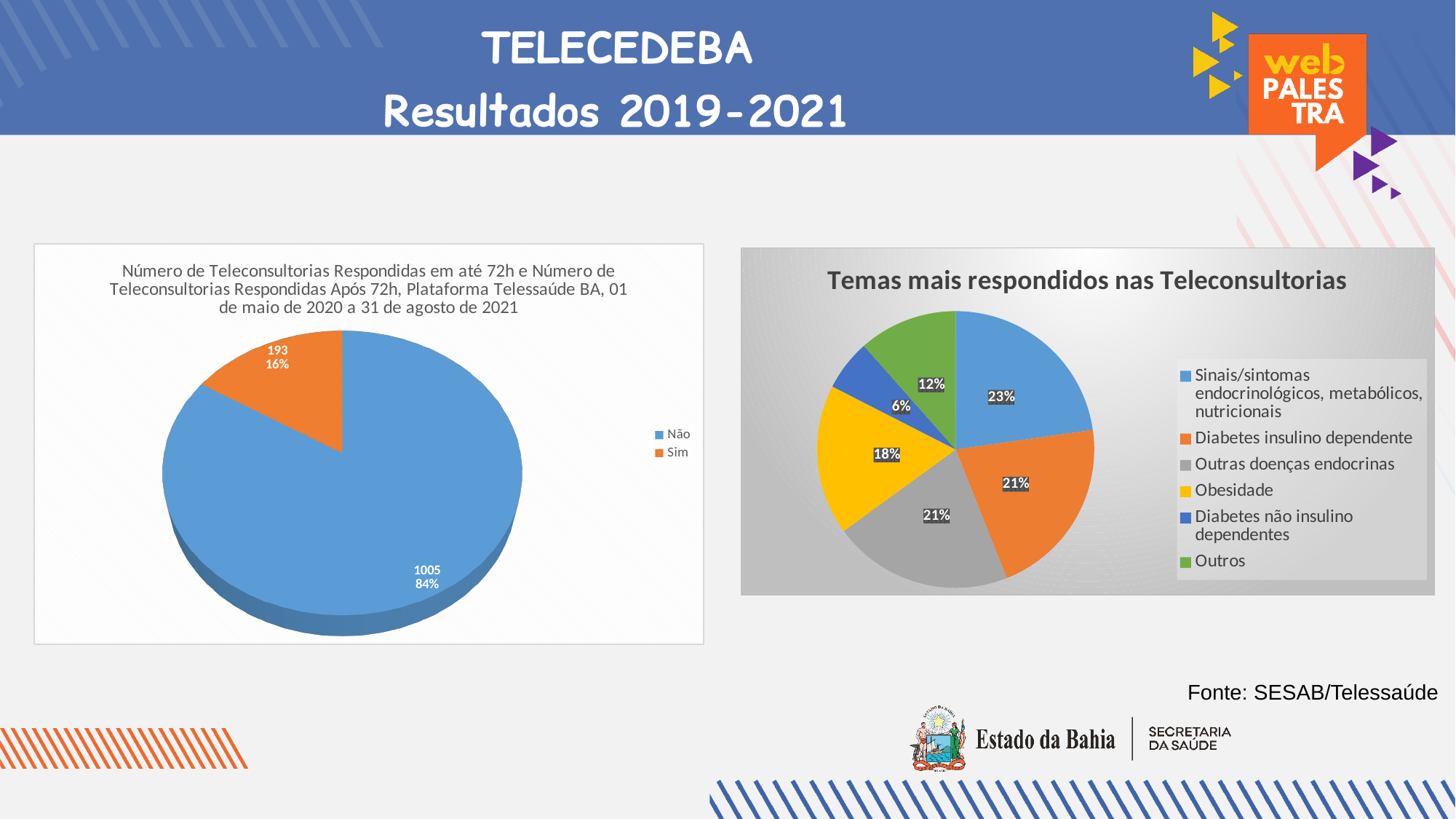

# TELECEDEBA Resultados 2019-2021

[unsupported chart]

### Chart: Temas mais respondidos nas Teleconsultorias

| Category |  |
|---|---|
| Sinais/sintomas endocrinológicos, metabólicos, nutricionais | 272.0 |
| Diabetes insulino dependente | 254.0 |
| Outras doenças endocrinas | 251.0 |
| Obesidade  | 210.0 |
| Diabetes não insulino dependentes | 71.0 |
| Outros | 138.0 |
Fonte: SESAB/Telessaúde